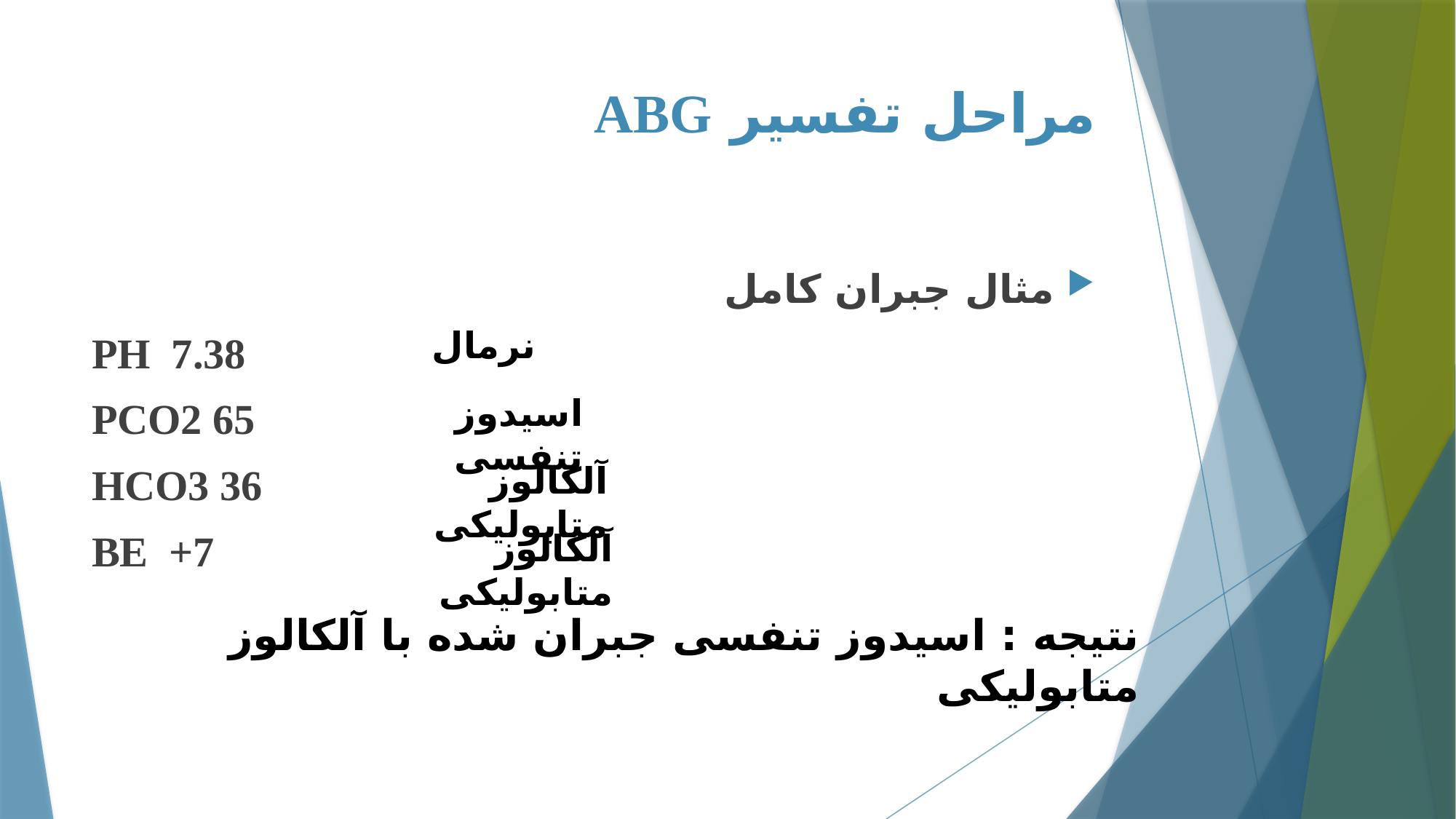

# مراحل تفسیر ABG
مثال جبران کامل
PH  7.38
PCO2 65
HCO3 36
BE  +7
نرمال
اسیدوز تنفسی
آلکالوز متابولیکی
آلکالوز متابولیکی
نتیجه : اسیدوز تنفسی جبران شده با آلکالوز متابولیکی